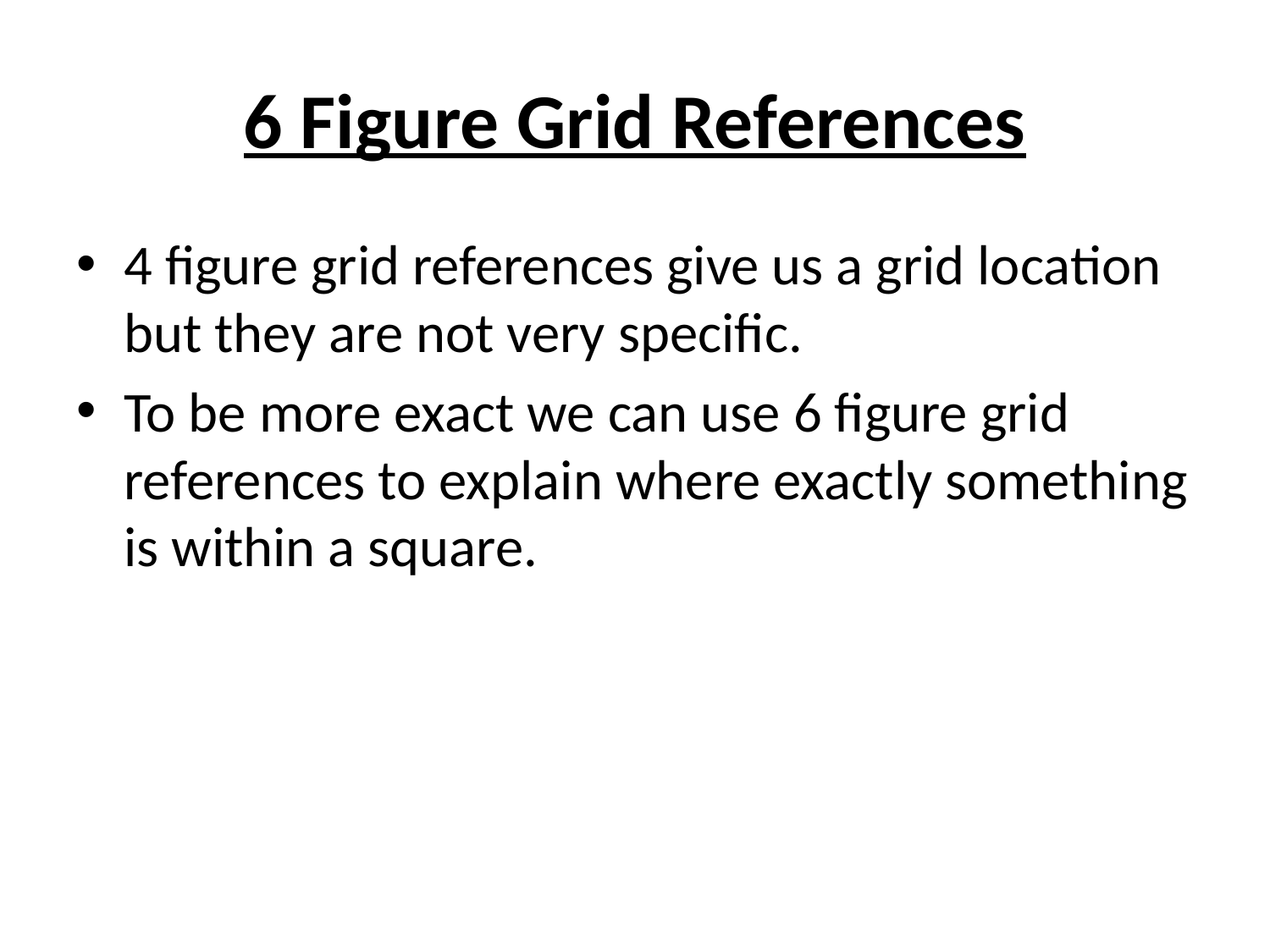

# 6 Figure Grid References
4 figure grid references give us a grid location but they are not very specific.
To be more exact we can use 6 figure grid references to explain where exactly something is within a square.